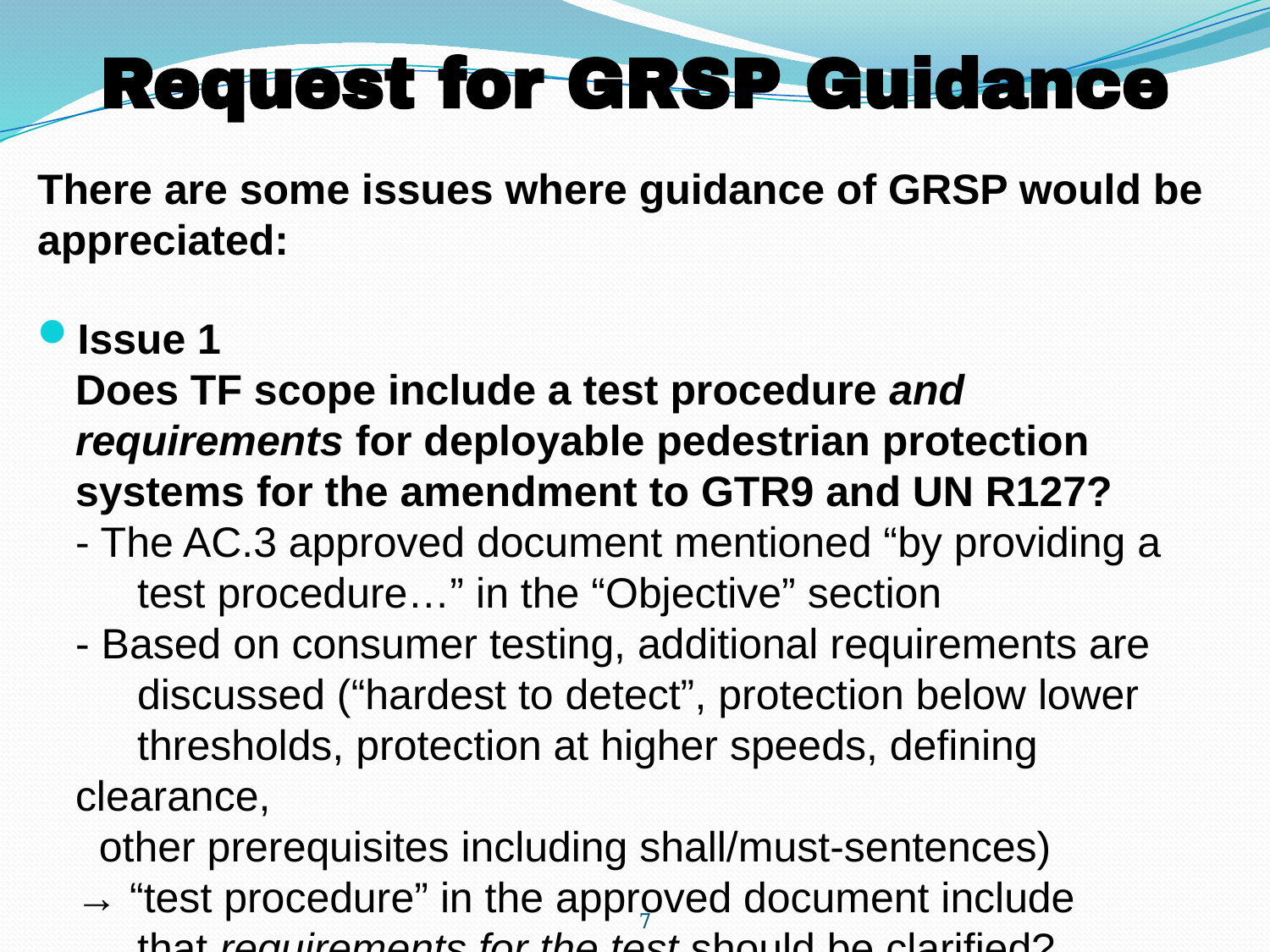

# Request for GRSP Guidance
There are some issues where guidance of GRSP would be appreciated:

Issue 1
Does TF scope include a test procedure and requirements for deployable pedestrian protection systems for the amendment to GTR9 and UN R127?
- The AC.3 approved document mentioned “by providing a
	test procedure…” in the “Objective” section
- Based on consumer testing, additional requirements are
	discussed (“hardest to detect”, protection below lower
	thresholds, protection at higher speeds, defining clearance,
  other prerequisites including shall/must-sentences)
→ “test procedure” in the approved document include
	that requirements for the test should be clarified?
7